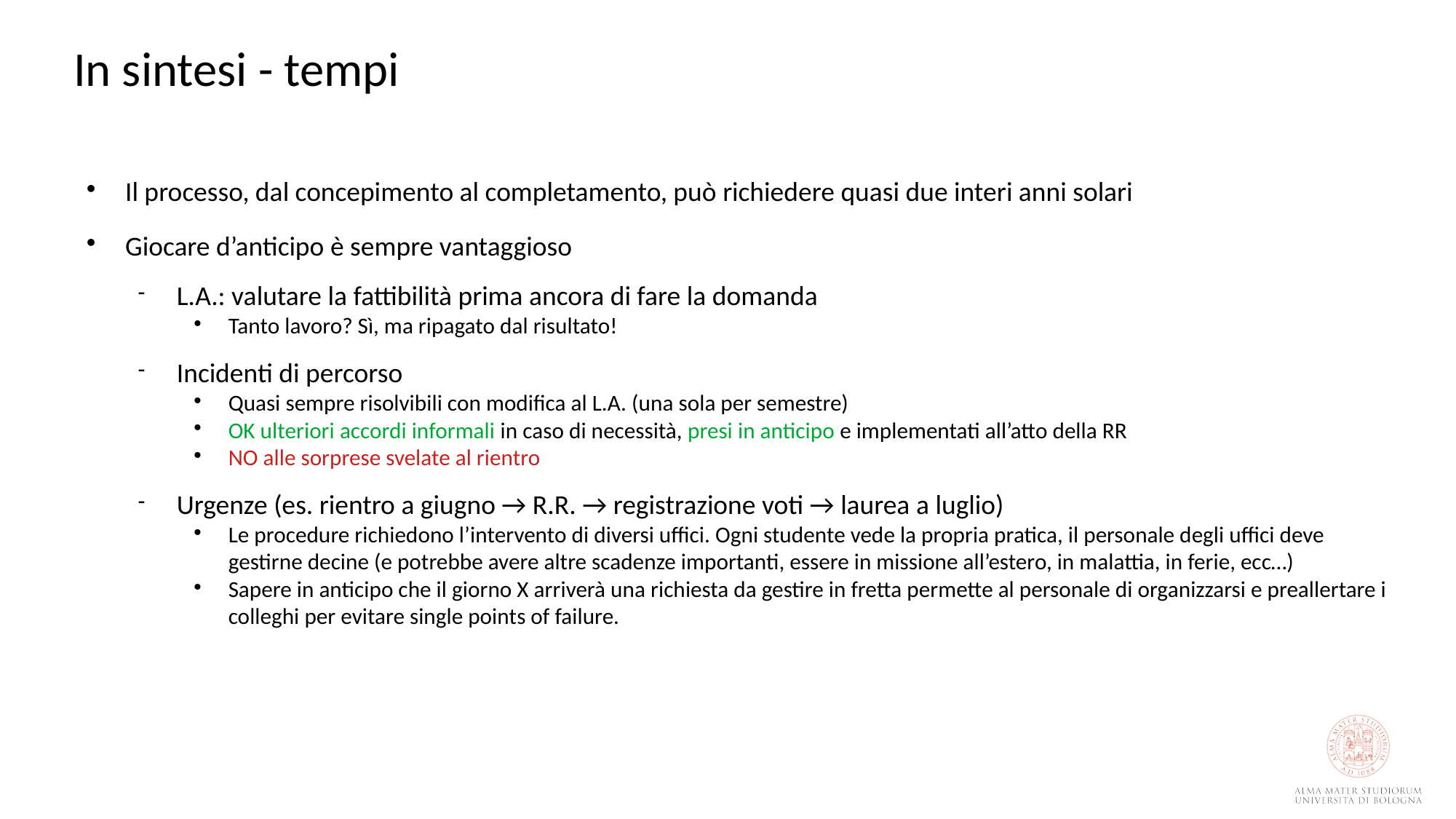

In sintesi - tempi
Il processo, dal concepimento al completamento, può richiedere quasi due interi anni solari
Giocare d’anticipo è sempre vantaggioso
L.A.: valutare la fattibilità prima ancora di fare la domanda
Tanto lavoro? Sì, ma ripagato dal risultato!
Incidenti di percorso
Quasi sempre risolvibili con modifica al L.A. (una sola per semestre)
OK ulteriori accordi informali in caso di necessità, presi in anticipo e implementati all’atto della RR
NO alle sorprese svelate al rientro
Urgenze (es. rientro a giugno → R.R. → registrazione voti → laurea a luglio)
Le procedure richiedono l’intervento di diversi uffici. Ogni studente vede la propria pratica, il personale degli uffici deve gestirne decine (e potrebbe avere altre scadenze importanti, essere in missione all’estero, in malattia, in ferie, ecc…)
Sapere in anticipo che il giorno X arriverà una richiesta da gestire in fretta permette al personale di organizzarsi e preallertare i colleghi per evitare single points of failure.